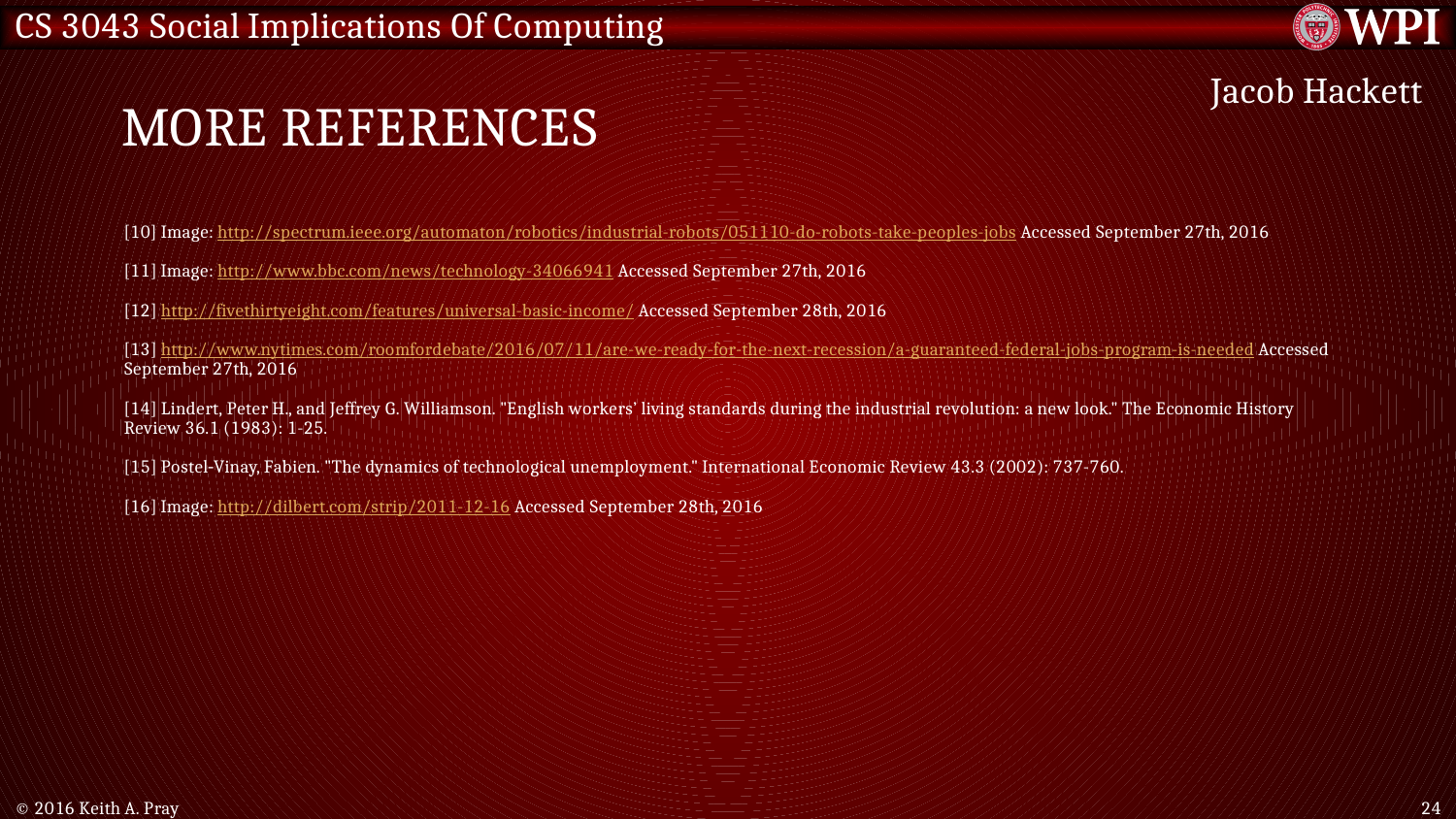

# MORE REFERENCES
Jacob Hackett
[10] Image: http://spectrum.ieee.org/automaton/robotics/industrial-robots/051110-do-robots-take-peoples-jobs Accessed September 27th, 2016

[11] Image: http://www.bbc.com/news/technology-34066941 Accessed September 27th, 2016

[12] http://fivethirtyeight.com/features/universal-basic-income/ Accessed September 28th, 2016

[13] http://www.nytimes.com/roomfordebate/2016/07/11/are-we-ready-for-the-next-recession/a-guaranteed-federal-jobs-program-is-needed Accessed September 27th, 2016

[14] Lindert, Peter H., and Jeffrey G. Williamson. "English workers’ living standards during the industrial revolution: a new look." The Economic History Review 36.1 (1983): 1-25.

[15] Postel‐Vinay, Fabien. "The dynamics of technological unemployment." International Economic Review 43.3 (2002): 737-760.

[16] Image: http://dilbert.com/strip/2011-12-16 Accessed September 28th, 2016
© 2016 Keith A. Pray
24